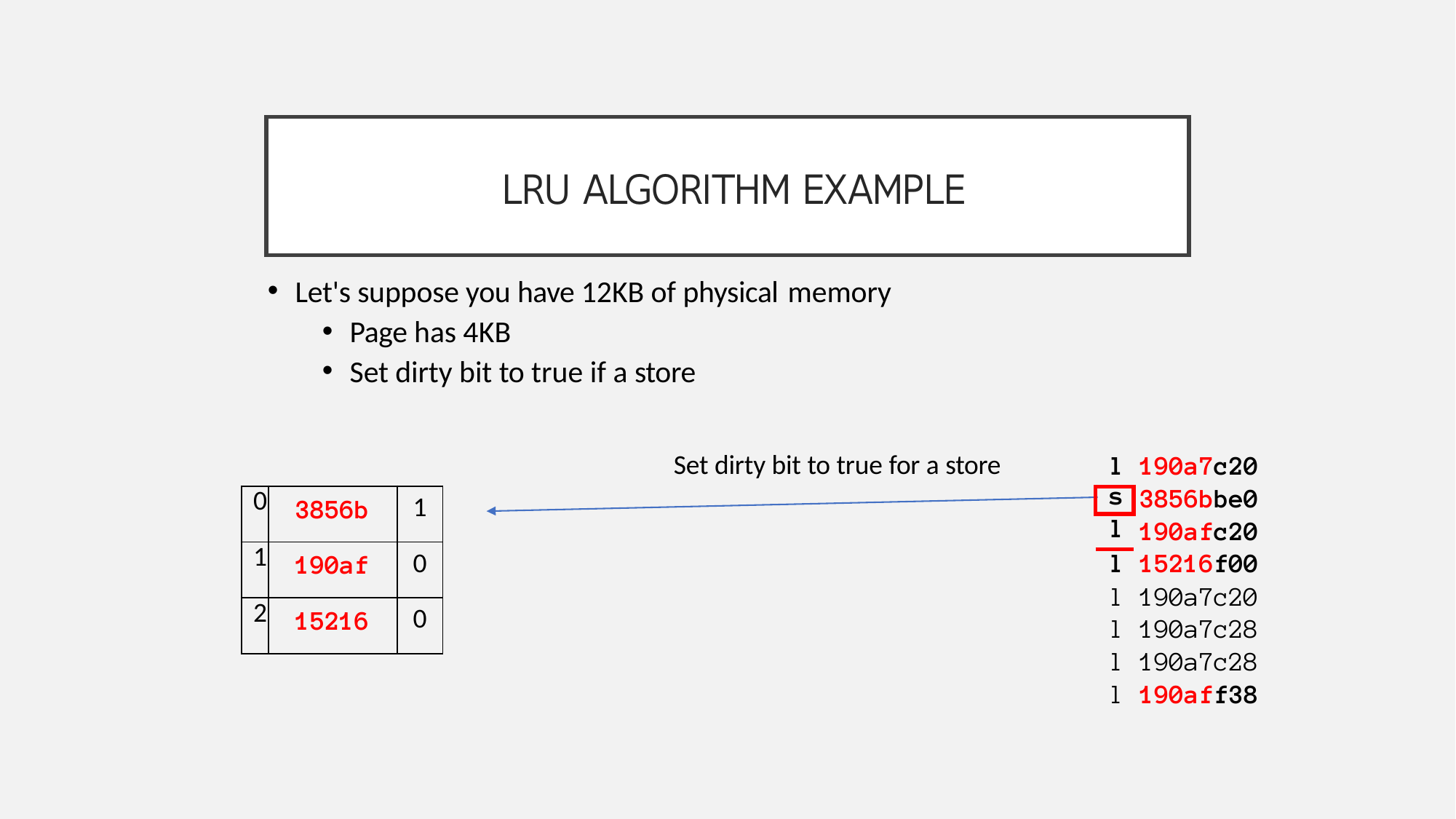

# LRU Algorithm Example
Let's suppose you have 12KB of physical memory
Page has 4KB
Set dirty bit to true if a store
Set dirty bit to true for a store
| l | 190a7c20 |
| --- | --- |
| s | 3856bbe0 |
| l | 190afc20 |
| l | 15216f00 |
| l | 190a7c20 |
| l | 190a7c28 |
| l | 190a7c28 |
| l | 190aff38 |
| 0 | 3856b | 1 |
| --- | --- | --- |
| 1 | 190af | 0 |
| 2 | 15216 | 0 |